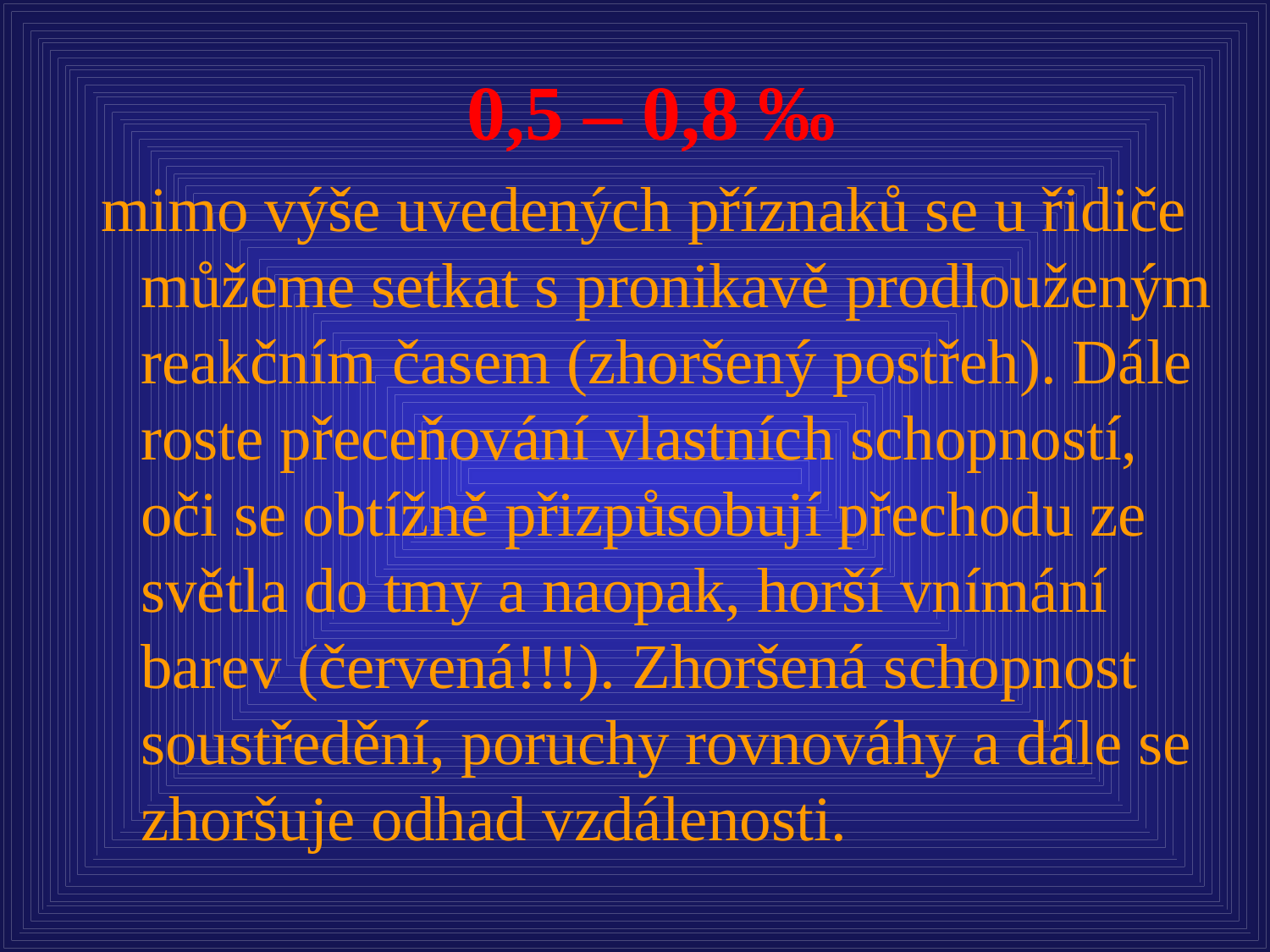

0,5 – 0,8 ‰
mimo výše uvedených příznaků se u řidiče můžeme setkat s pronikavě prodlouženým reakčním časem (zhoršený postřeh). Dále roste přeceňování vlastních schopností, oči se obtížně přizpůsobují přechodu ze světla do tmy a naopak, horší vnímání barev (červená!!!). Zhoršená schopnost soustředění, poruchy rovnováhy a dále se zhoršuje odhad vzdálenosti.